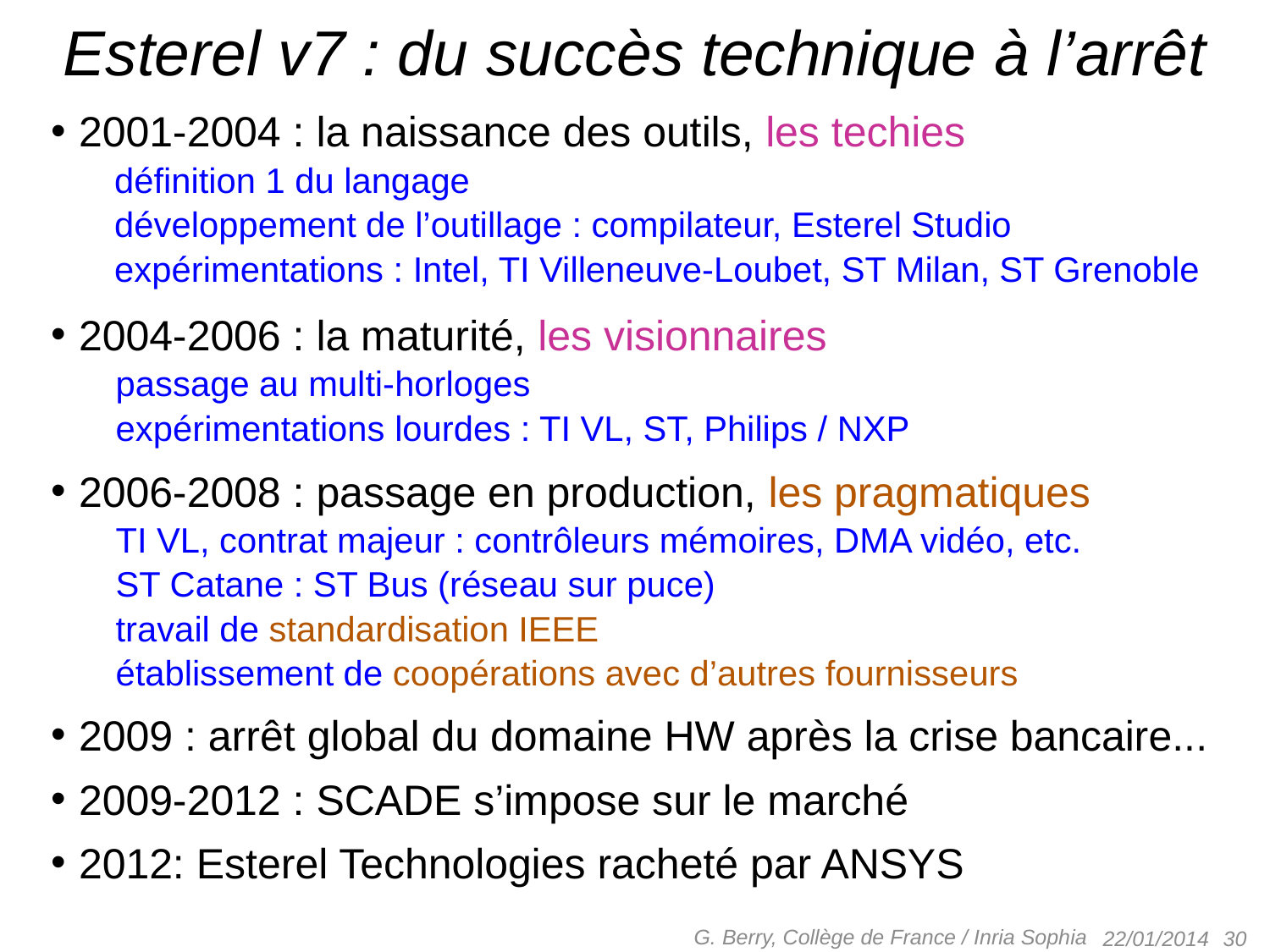

# Esterel v7 : du succès technique à l’arrêt
2001-2004 : la naissance des outils, les techies
définition 1 du langage
développement de l’outillage : compilateur, Esterel Studio
expérimentations : Intel, TI Villeneuve-Loubet, ST Milan, ST Grenoble
2004-2006 : la maturité, les visionnaires
   passage au multi-horloges
   expérimentations lourdes : TI VL, ST, Philips / NXP
2006-2008 : passage en production, les pragmatiques
   TI VL, contrat majeur : contrôleurs mémoires, DMA vidéo, etc.
   ST Catane : ST Bus (réseau sur puce)
   travail de standardisation IEEE
   établissement de coopérations avec d’autres fournisseurs
2009 : arrêt global du domaine HW après la crise bancaire...
2009-2012 : SCADE s’impose sur le marché
2012: Esterel Technologies racheté par ANSYS
G. Berry, Collège de France / Inria Sophia
 30
22/01/2014